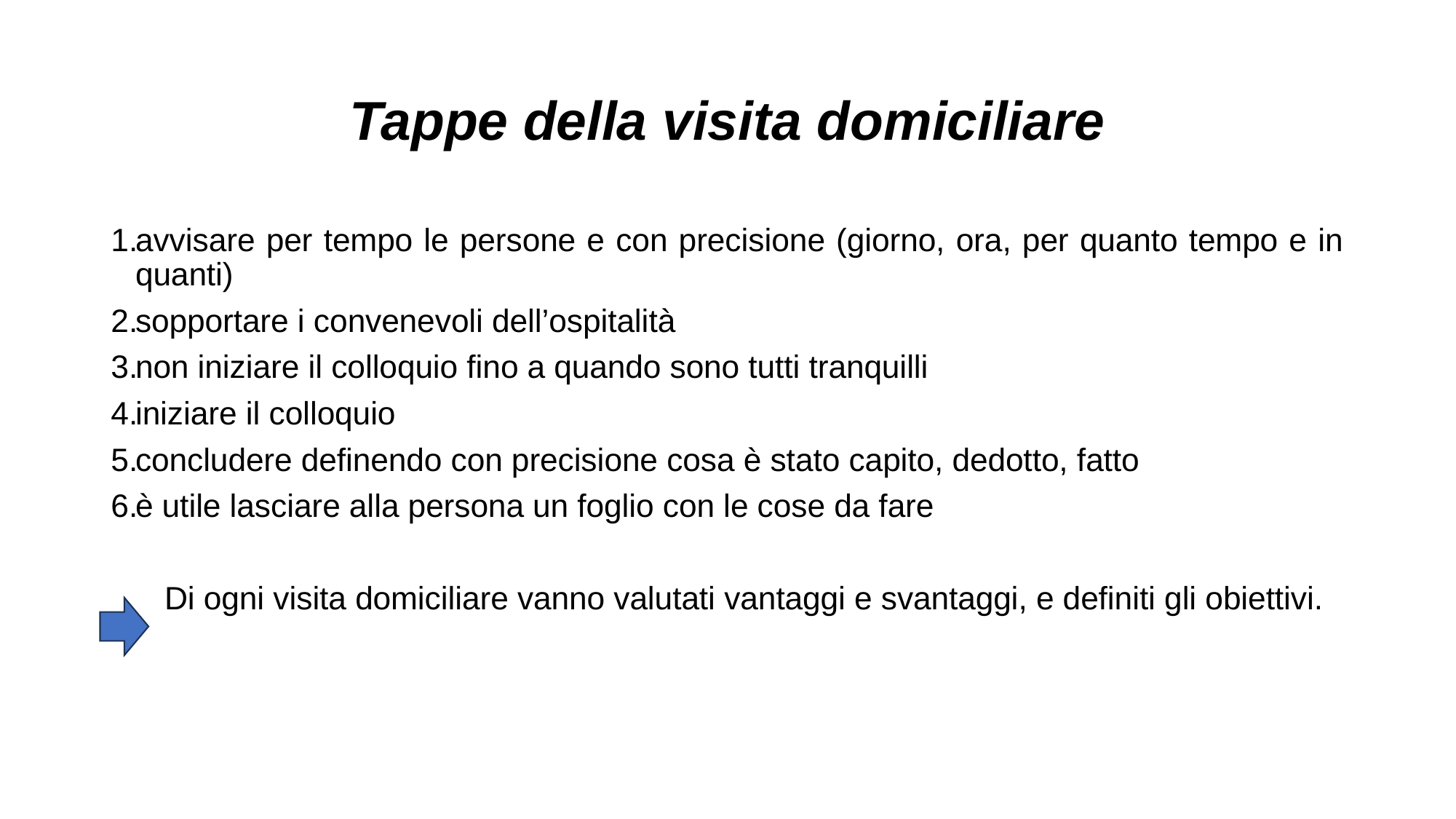

# Tappe della visita domiciliare
avvisare per tempo le persone e con precisione (giorno, ora, per quanto tempo e in quanti)
sopportare i convenevoli dell’ospitalità
non iniziare il colloquio fino a quando sono tutti tranquilli
iniziare il colloquio
concludere definendo con precisione cosa è stato capito, dedotto, fatto
è utile lasciare alla persona un foglio con le cose da fare

      Di ogni visita domiciliare vanno valutati vantaggi e svantaggi, e definiti gli obiettivi.